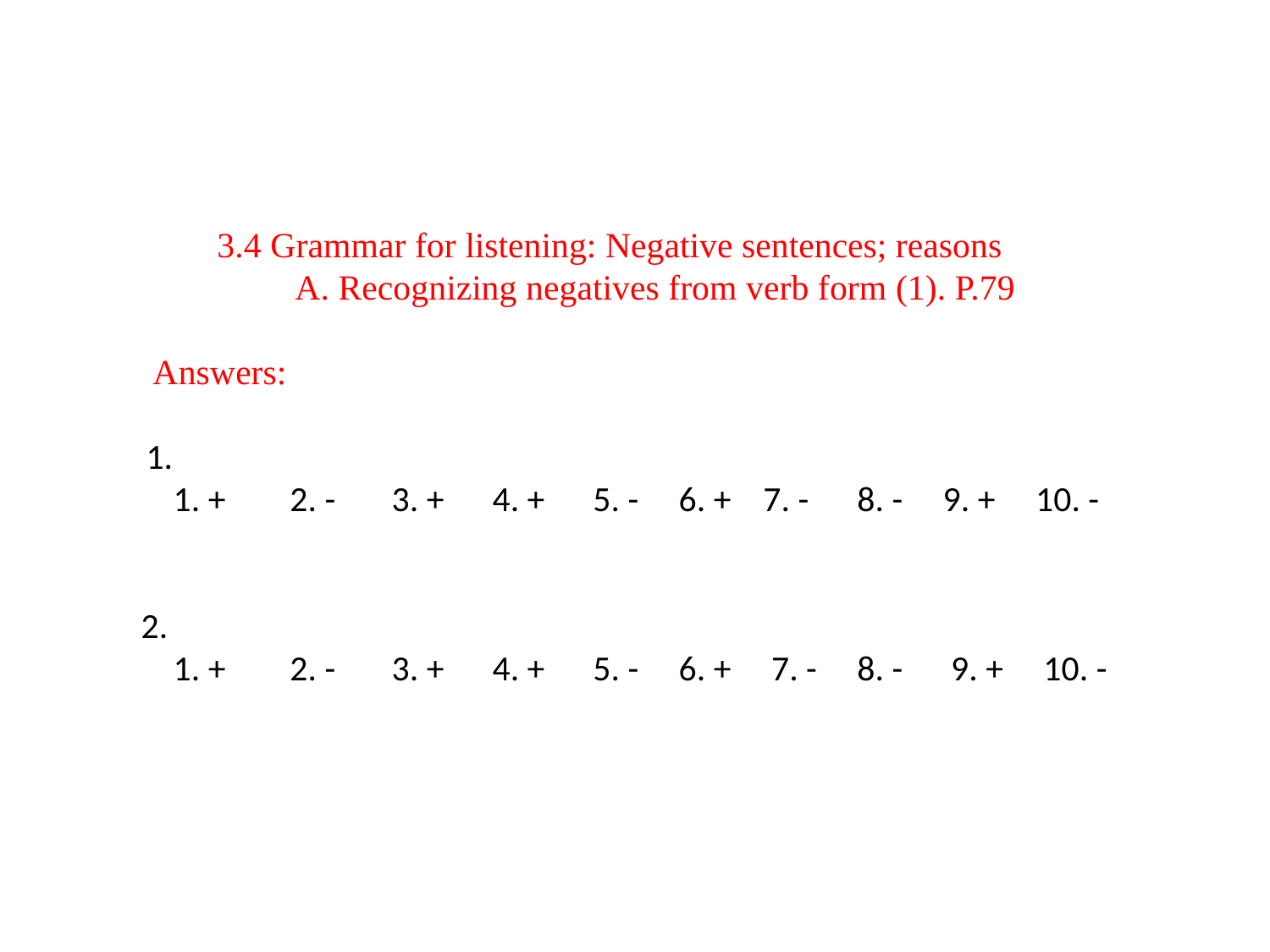

# 3.4 Grammar for listening: Negative sentences; reasons A. Recognizing negatives from verb form (1). P.79 Answers: 1. 1. +        2. -       3. +      4. +      5. -     6. +    7. -      8. -     9. +     10. - 2. 1. +        2. -       3. +      4. +      5. -     6. +     7. -     8. -      9. +     10. -